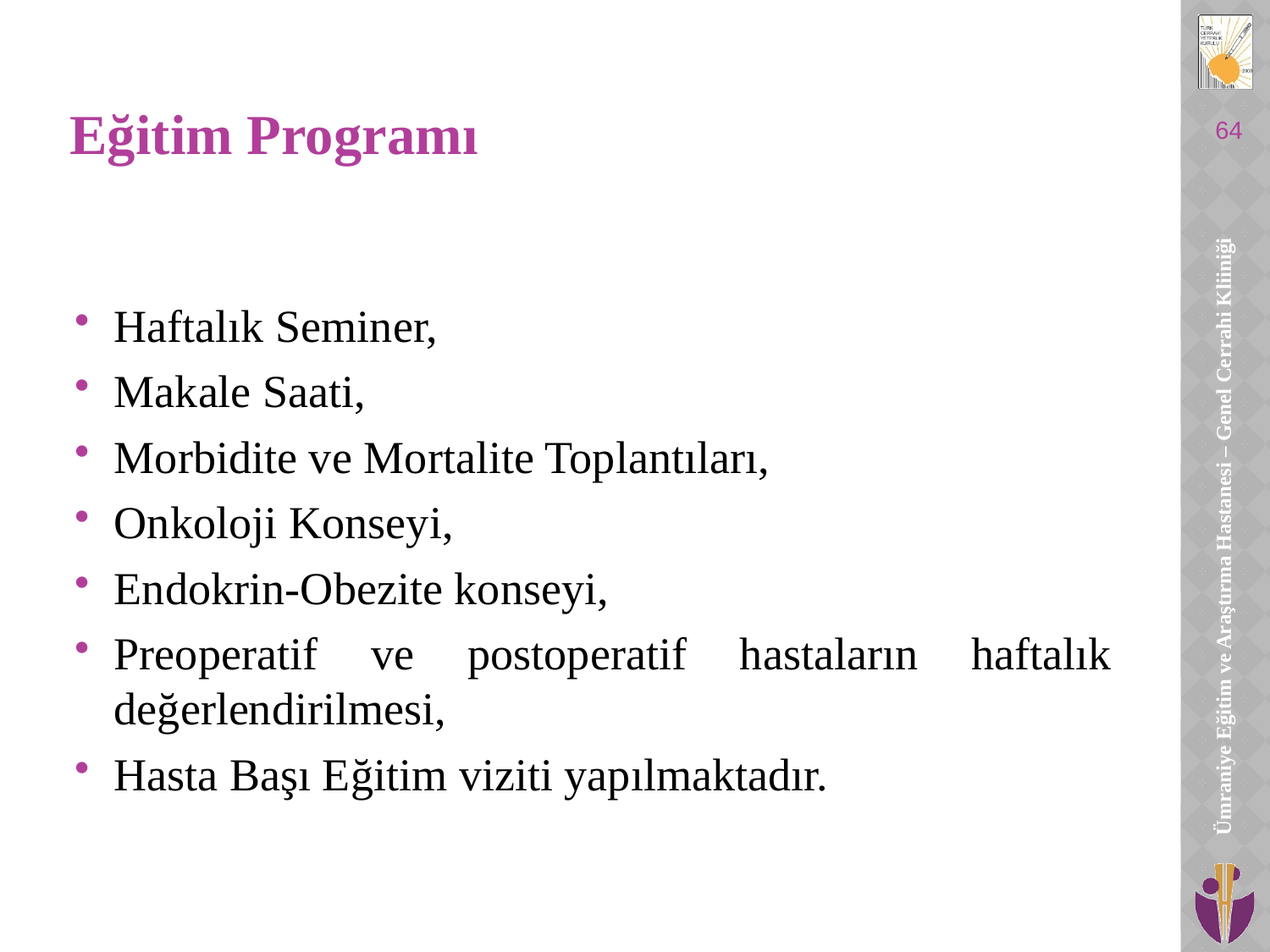

# Eğitim Programı
64

Haftalık Seminer,
Makale Saati,
Morbidite ve Mortalite Toplantıları,
Onkoloji Konseyi,
Endokrin-Obezite konseyi,
Preoperatif ve postoperatif hastaların haftalık değerlendirilmesi,
Hasta Başı Eğitim viziti yapılmaktadır.